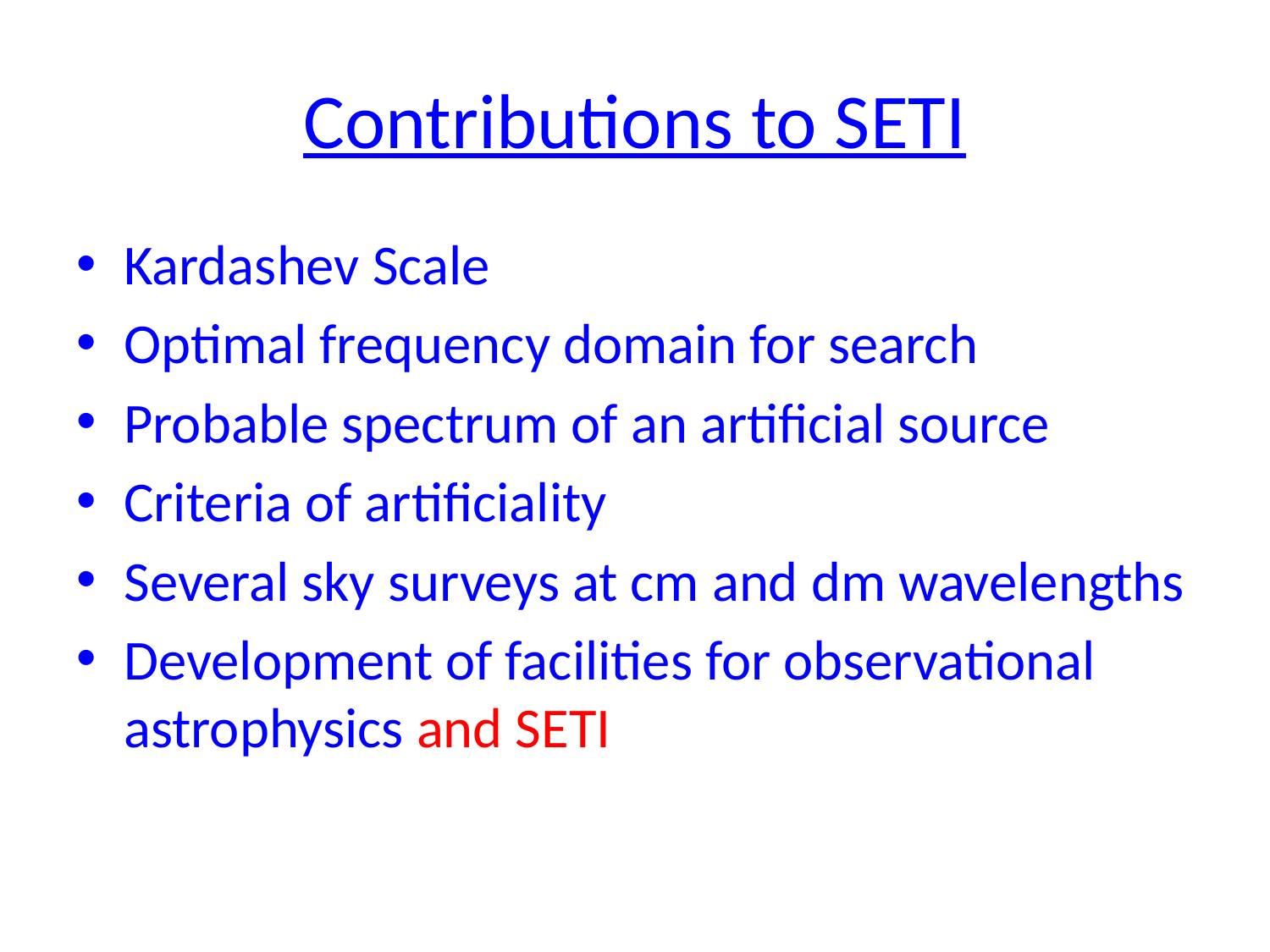

# Contributions to SETI
Kardashev Scale
Optimal frequency domain for search
Probable spectrum of an artificial source
Criteria of artificiality
Several sky surveys at cm and dm wavelengths
Development of facilities for observational astrophysics and SETI